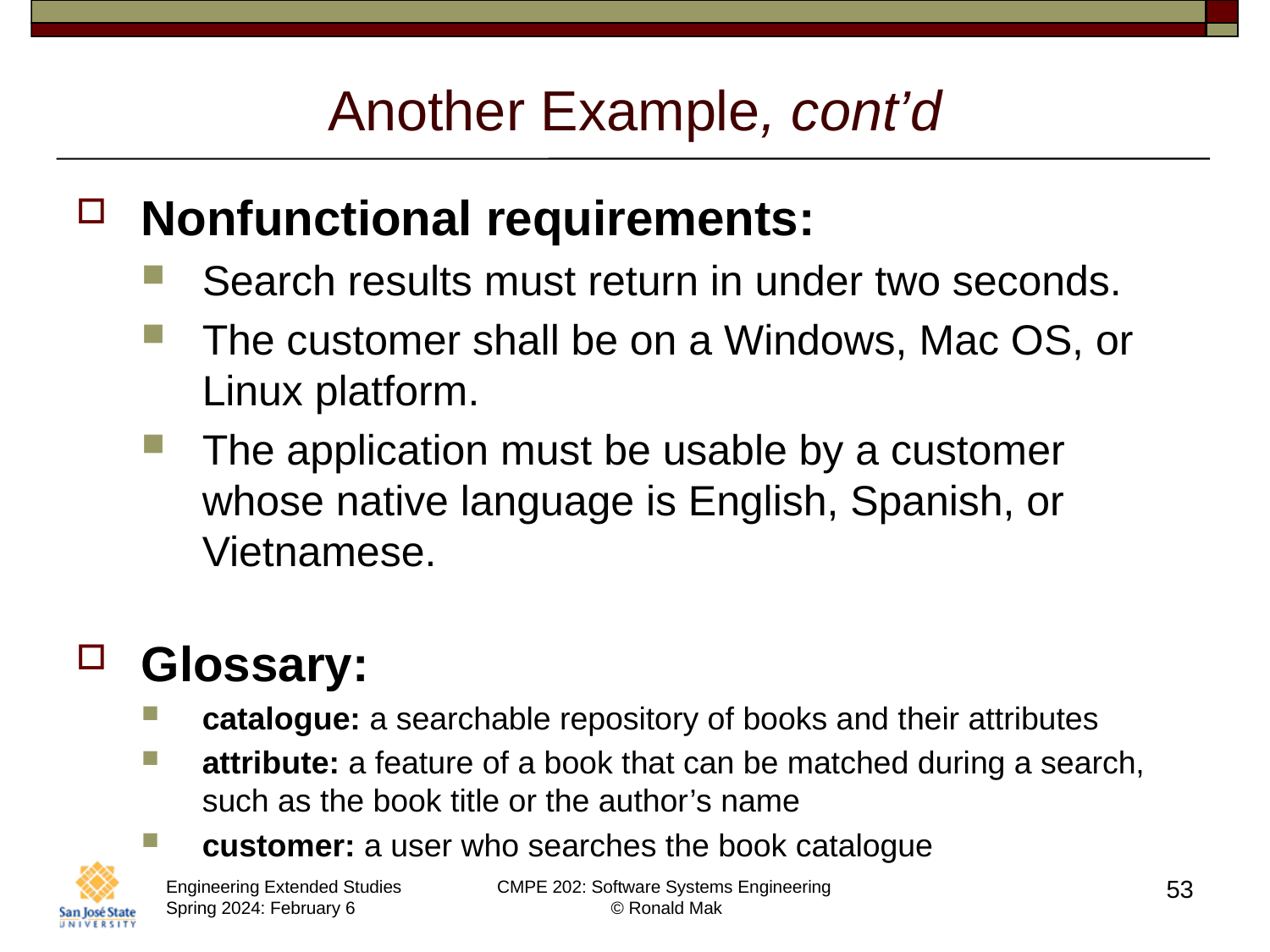

# Another Example, cont’d
Nonfunctional requirements:
Search results must return in under two seconds.
The customer shall be on a Windows, Mac OS, or Linux platform.
The application must be usable by a customer whose native language is English, Spanish, or Vietnamese.

Glossary:
catalogue: a searchable repository of books and their attributes
attribute: a feature of a book that can be matched during a search, such as the book title or the author’s name
customer: a user who searches the book catalogue

53